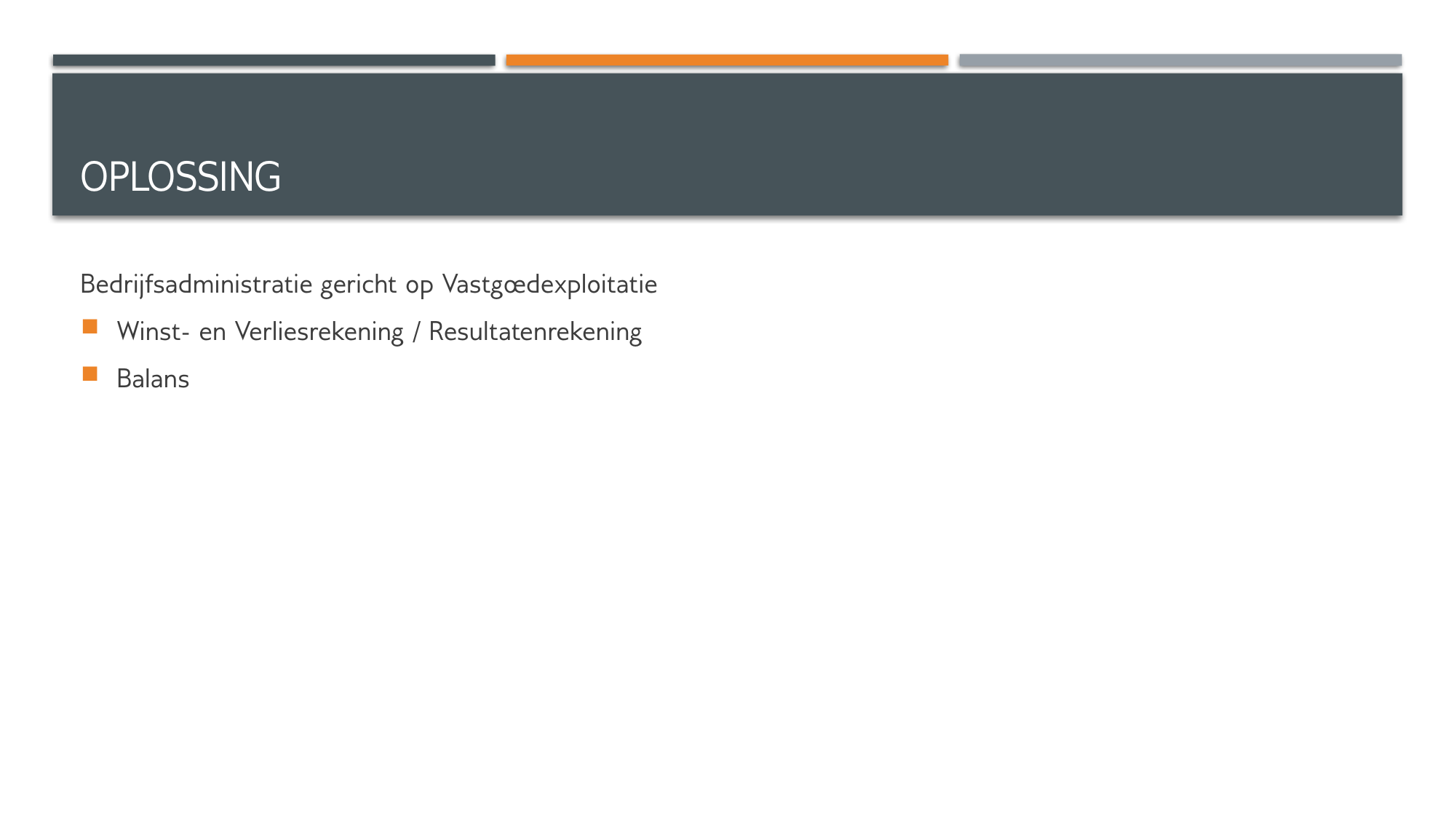

# oplossing
Bedrijfsadministratie gericht op Vastgoedexploitatie
Winst- en Verliesrekening / Resultatenrekening
Balans